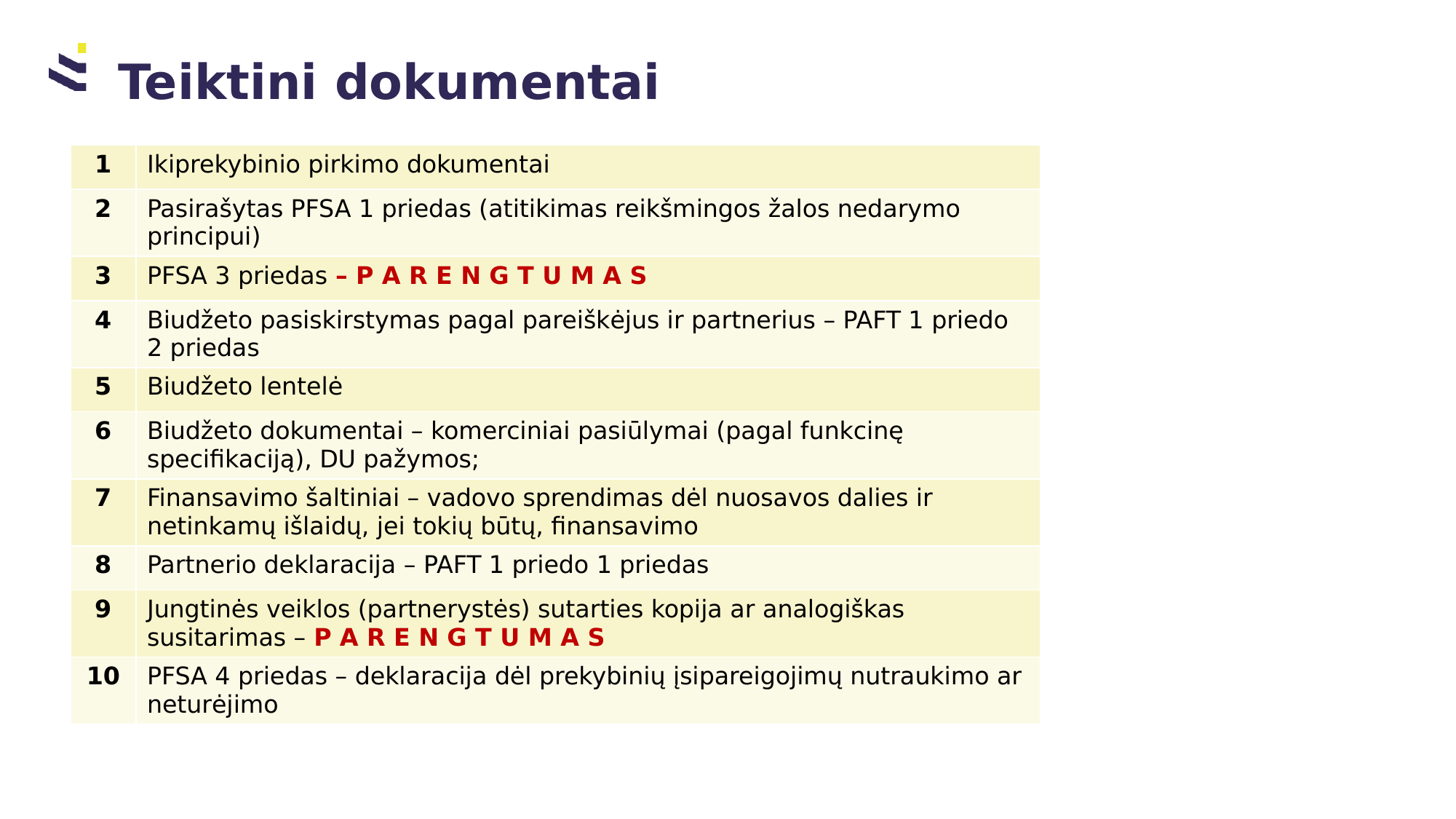

Teiktini dokumentai
| 1 | Ikiprekybinio pirkimo dokumentai |
| --- | --- |
| 2 | Pasirašytas PFSA 1 priedas (atitikimas reikšmingos žalos nedarymo principui) |
| 3 | PFSA 3 priedas – P A R E N G T U M A S |
| 4 | Biudžeto pasiskirstymas pagal pareiškėjus ir partnerius – PAFT 1 priedo 2 priedas |
| 5 | Biudžeto lentelė |
| 6 | Biudžeto dokumentai – komerciniai pasiūlymai (pagal funkcinę specifikaciją), DU pažymos; |
| 7 | Finansavimo šaltiniai – vadovo sprendimas dėl nuosavos dalies ir netinkamų išlaidų, jei tokių būtų, finansavimo |
| 8 | Partnerio deklaracija – PAFT 1 priedo 1 priedas |
| 9 | Jungtinės veiklos (partnerystės) sutarties kopija ar analogiškas susitarimas – P A R E N G T U M A S |
| 10 | PFSA 4 priedas – deklaracija dėl prekybinių įsipareigojimų nutraukimo ar neturėjimo |